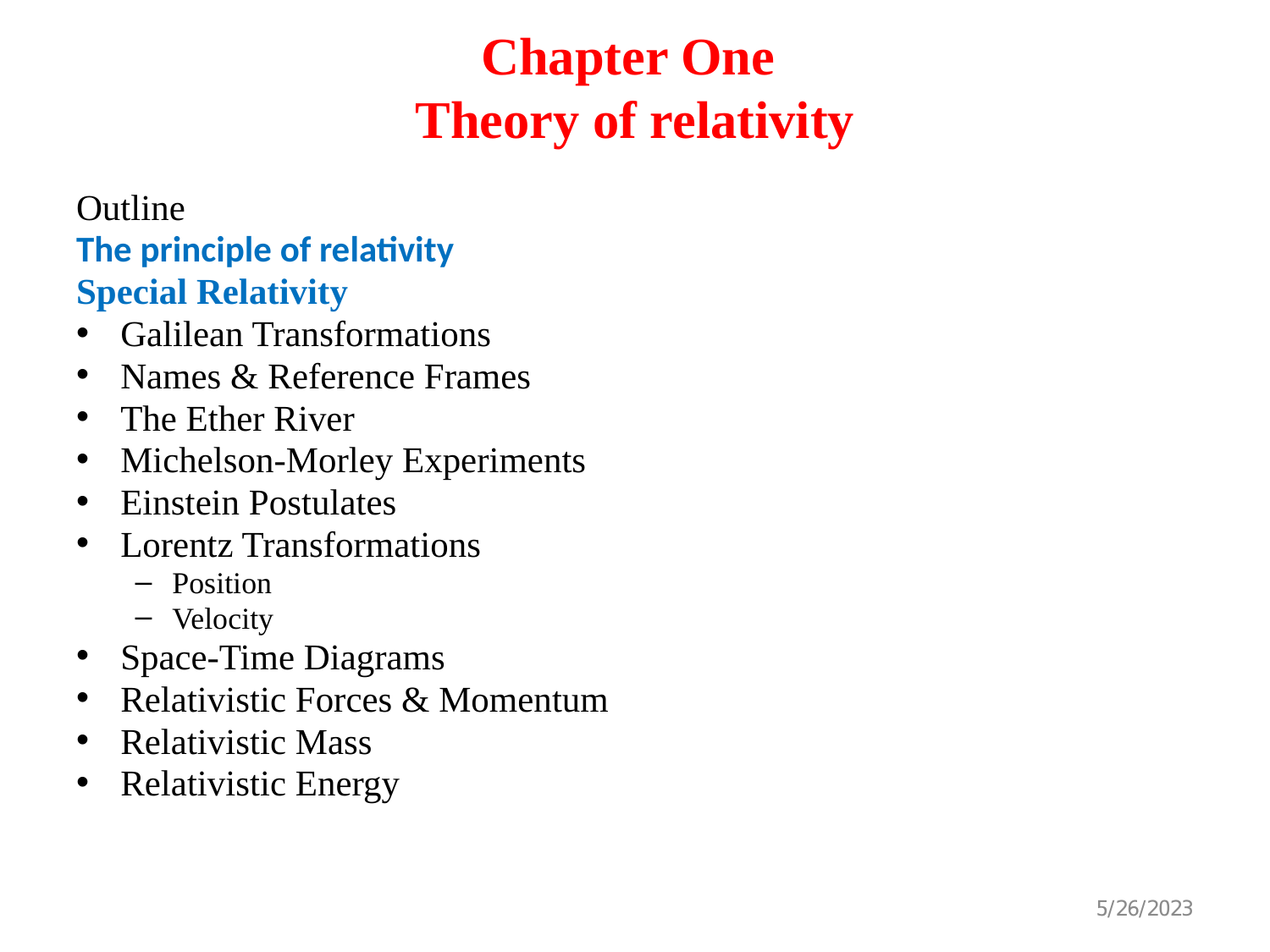

# Chapter One Theory of relativity
Outline
The principle of relativity
Special Relativity
Galilean Transformations
Names & Reference Frames
The Ether River
Michelson-Morley Experiments
Einstein Postulates
Lorentz Transformations
Position
Velocity
Space-Time Diagrams
Relativistic Forces & Momentum
Relativistic Mass
Relativistic Energy
5/26/2023